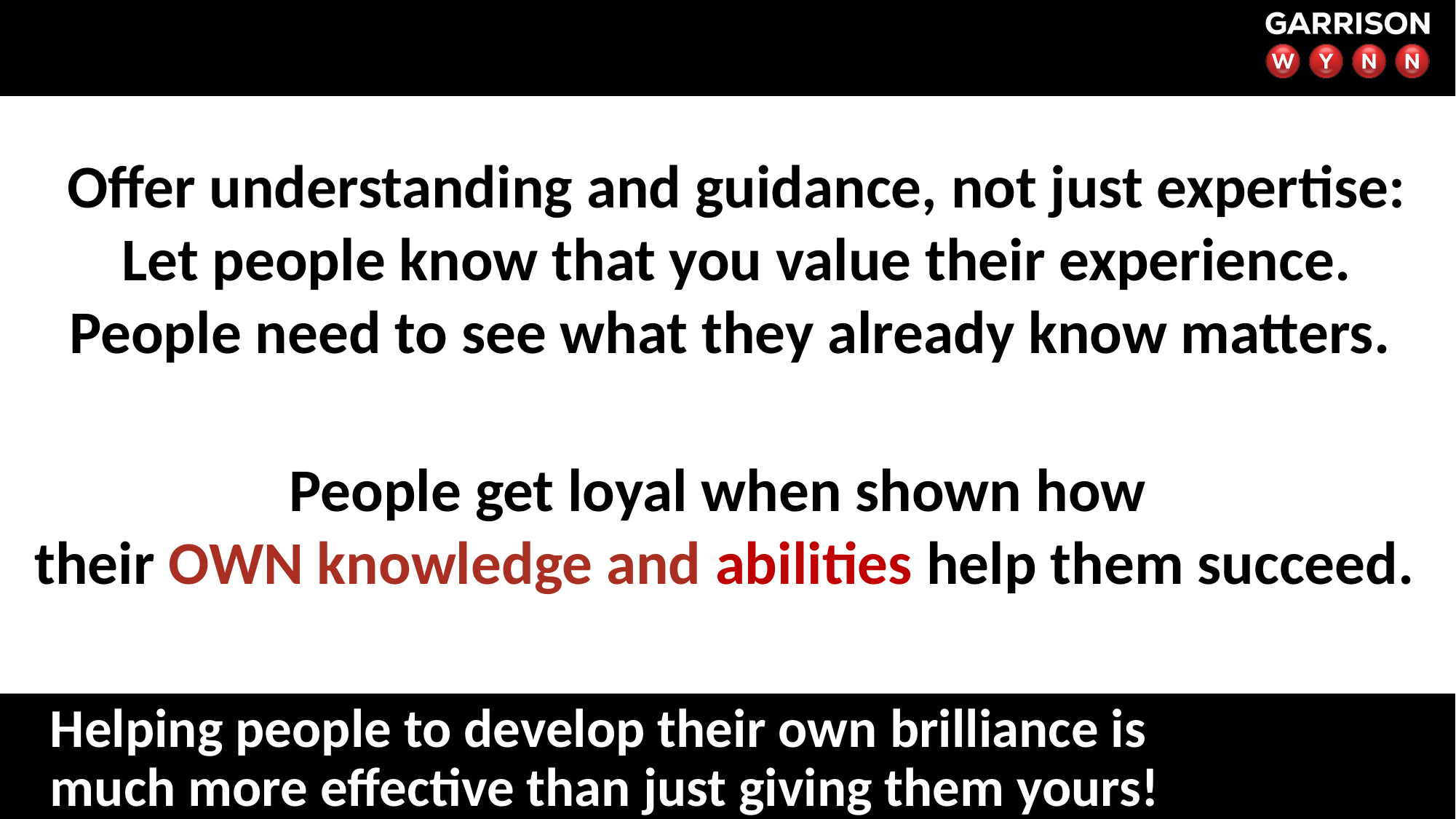

Offer understanding and guidance, not just expertise:
 Let people know that you value their experience.
People need to see what they already know matters.
People get loyal when shown how
their OWN knowledge and abilities help them succeed.

Helping people to develop their own brilliance is much more effective than just giving them yours!